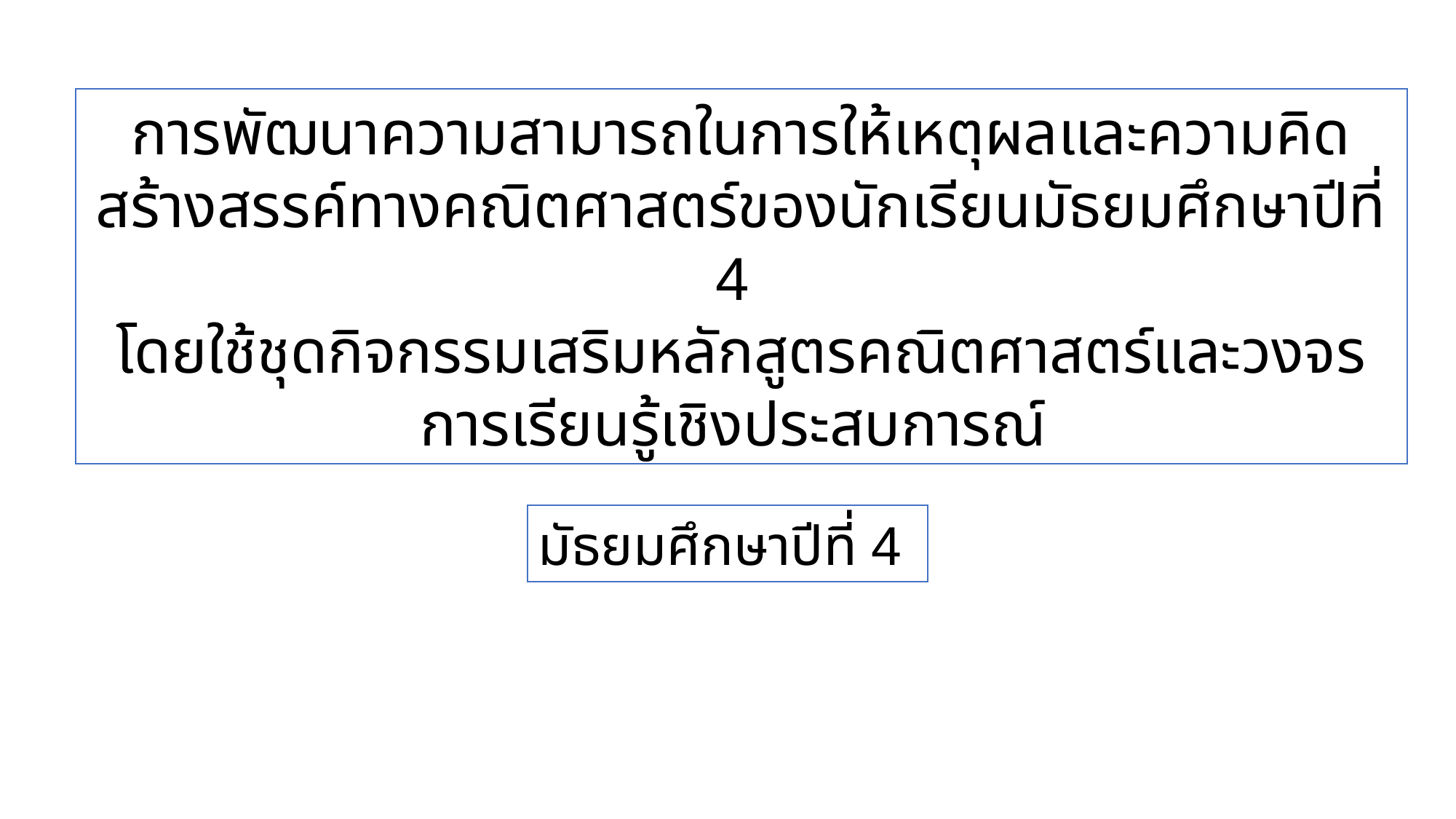

การพัฒนาความสามารถในการให้เหตุผลและความคิดสร้างสรรค์ทางคณิตศาสตร์ของนักเรียนมัธยมศึกษาปีที่ 4
โดยใช้ชุดกิจกรรมเสริมหลักสูตรคณิตศาสตร์และวงจรการเรียนรู้เชิงประสบการณ์
มัธยมศึกษาปีที่ 4